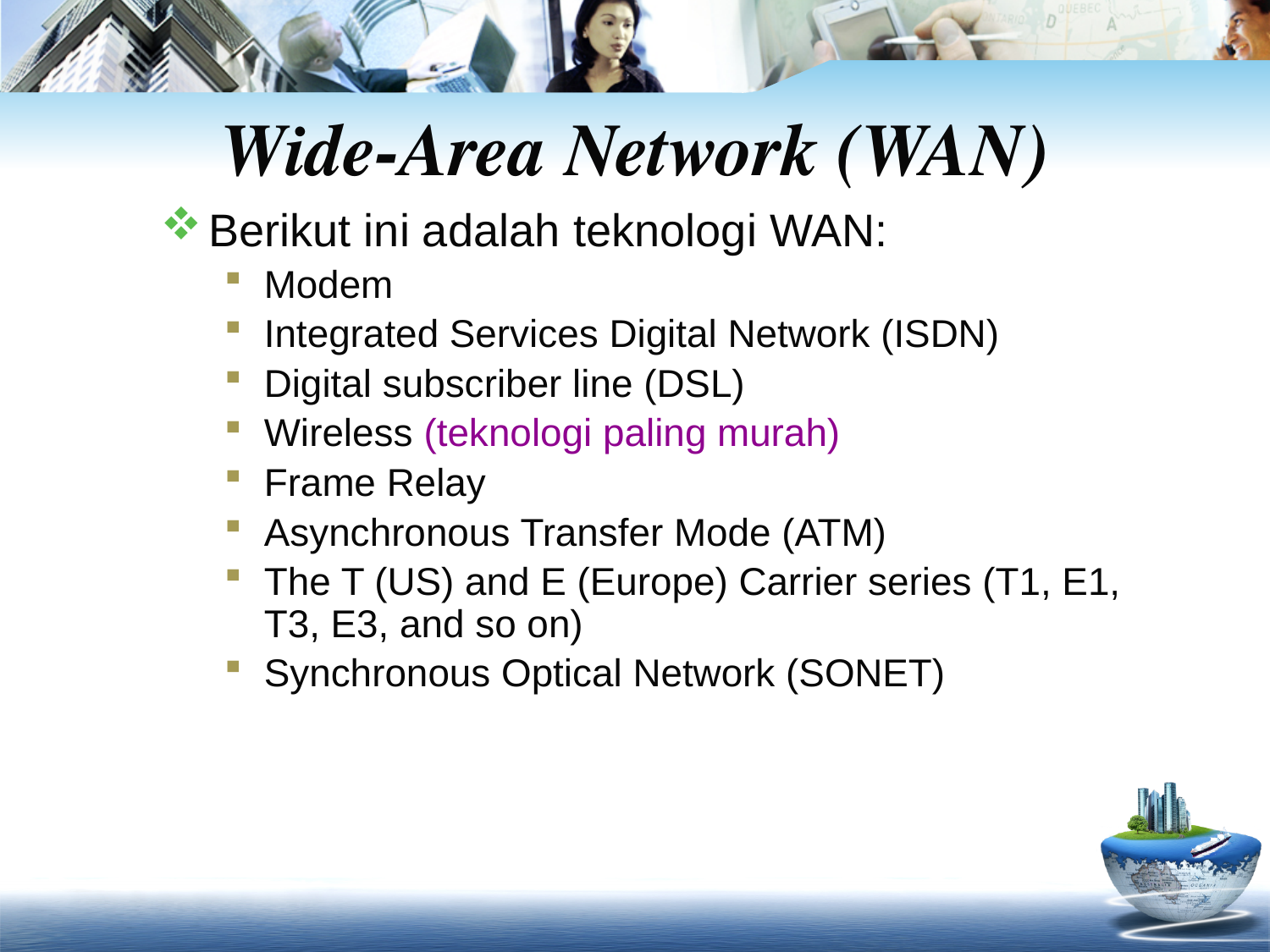

# Wide-Area Network (WAN)
Berikut ini adalah teknologi WAN:
Modem
Integrated Services Digital Network (ISDN)
Digital subscriber line (DSL)
Wireless (teknologi paling murah)
Frame Relay
Asynchronous Transfer Mode (ATM)
The T (US) and E (Europe) Carrier series (T1, E1, T3, E3, and so on)
Synchronous Optical Network (SONET)